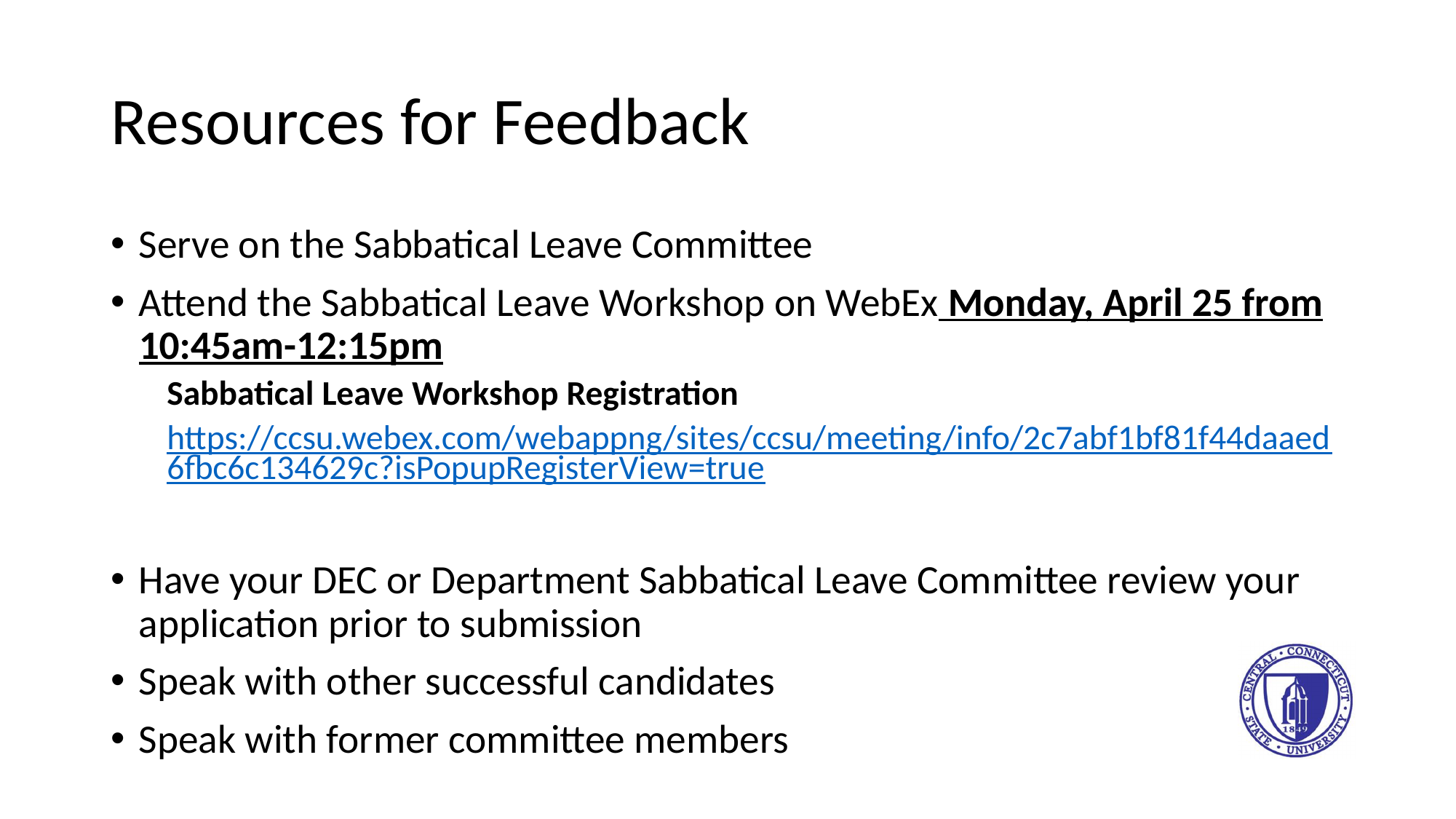

# Resources for Feedback
Serve on the Sabbatical Leave Committee
Attend the Sabbatical Leave Workshop on WebEx Monday, April 25 from 10:45am-12:15pm
Sabbatical Leave Workshop Registration
https://ccsu.webex.com/webappng/sites/ccsu/meeting/info/2c7abf1bf81f44daaed6fbc6c134629c?isPopupRegisterView=true

Have your DEC or Department Sabbatical Leave Committee review your application prior to submission
Speak with other successful candidates
Speak with former committee members